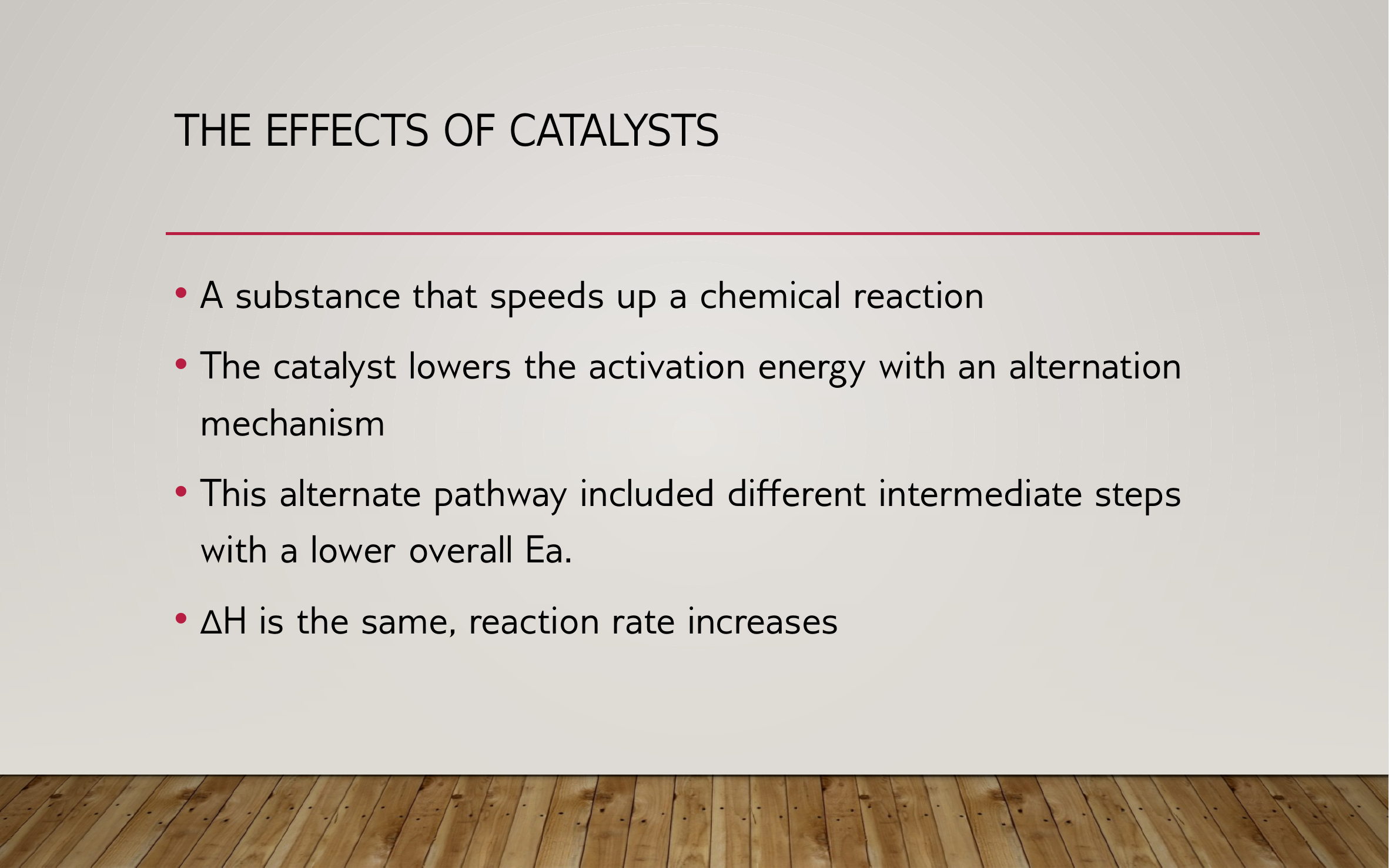

# The Effects of Catalysts
A substance that speeds up a chemical reaction
The catalyst lowers the activation energy with an alternation mechanism
This alternate pathway included different intermediate steps with a lower overall Ea.
∆H is the same, reaction rate increases